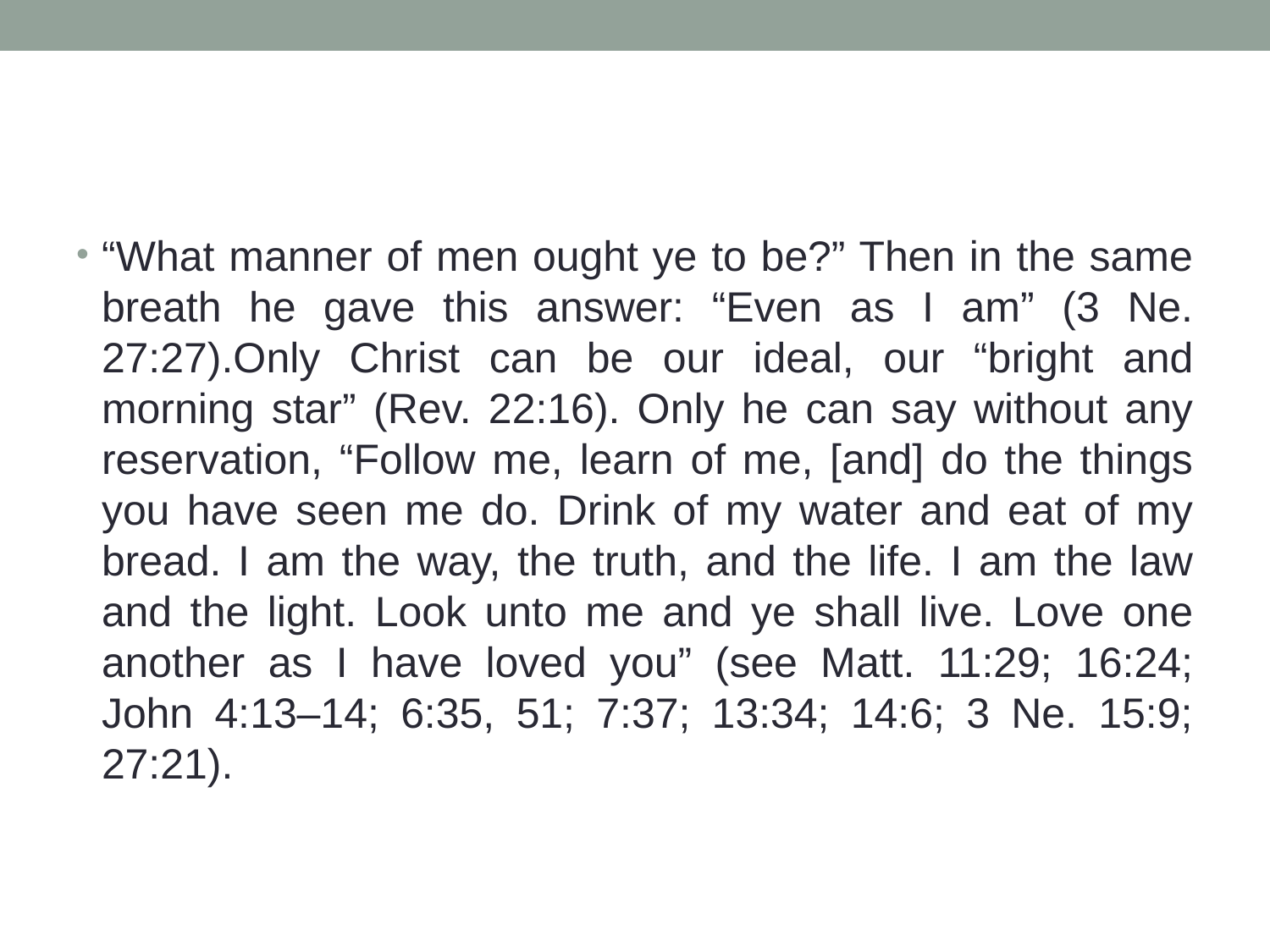

“What manner of men ought ye to be?” Then in the same breath he gave this answer: “Even as I am” (3 Ne. 27:27).Only Christ can be our ideal, our “bright and morning star” (Rev. 22:16). Only he can say without any reservation, “Follow me, learn of me, [and] do the things you have seen me do. Drink of my water and eat of my bread. I am the way, the truth, and the life. I am the law and the light. Look unto me and ye shall live. Love one another as I have loved you” (see Matt. 11:29; 16:24; John 4:13–14; 6:35, 51; 7:37; 13:34; 14:6; 3 Ne. 15:9; 27:21).